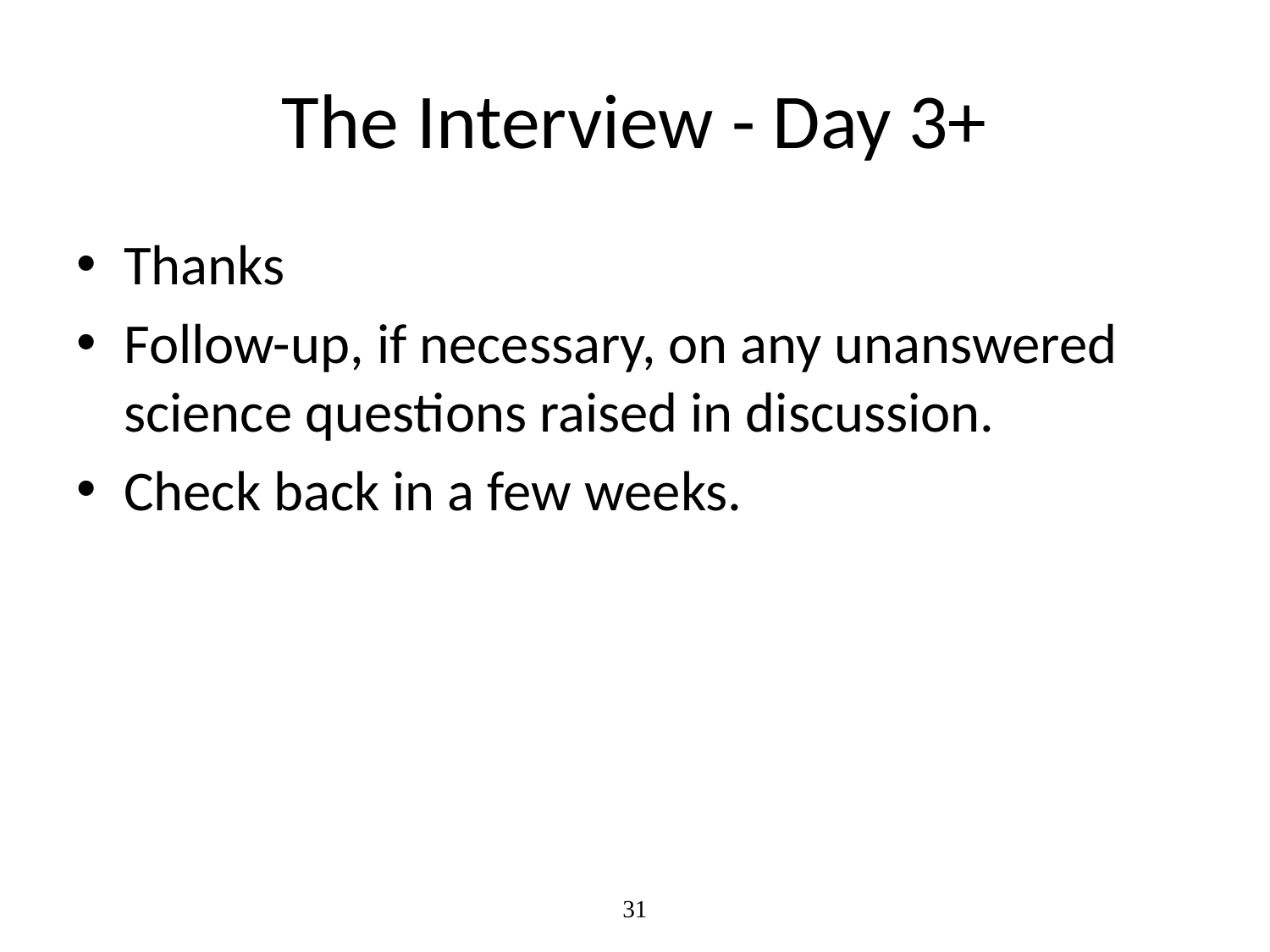

# The Interview - Day 3+
Thanks
Follow-up, if necessary, on any unanswered science questions raised in discussion.
Check back in a few weeks.
31